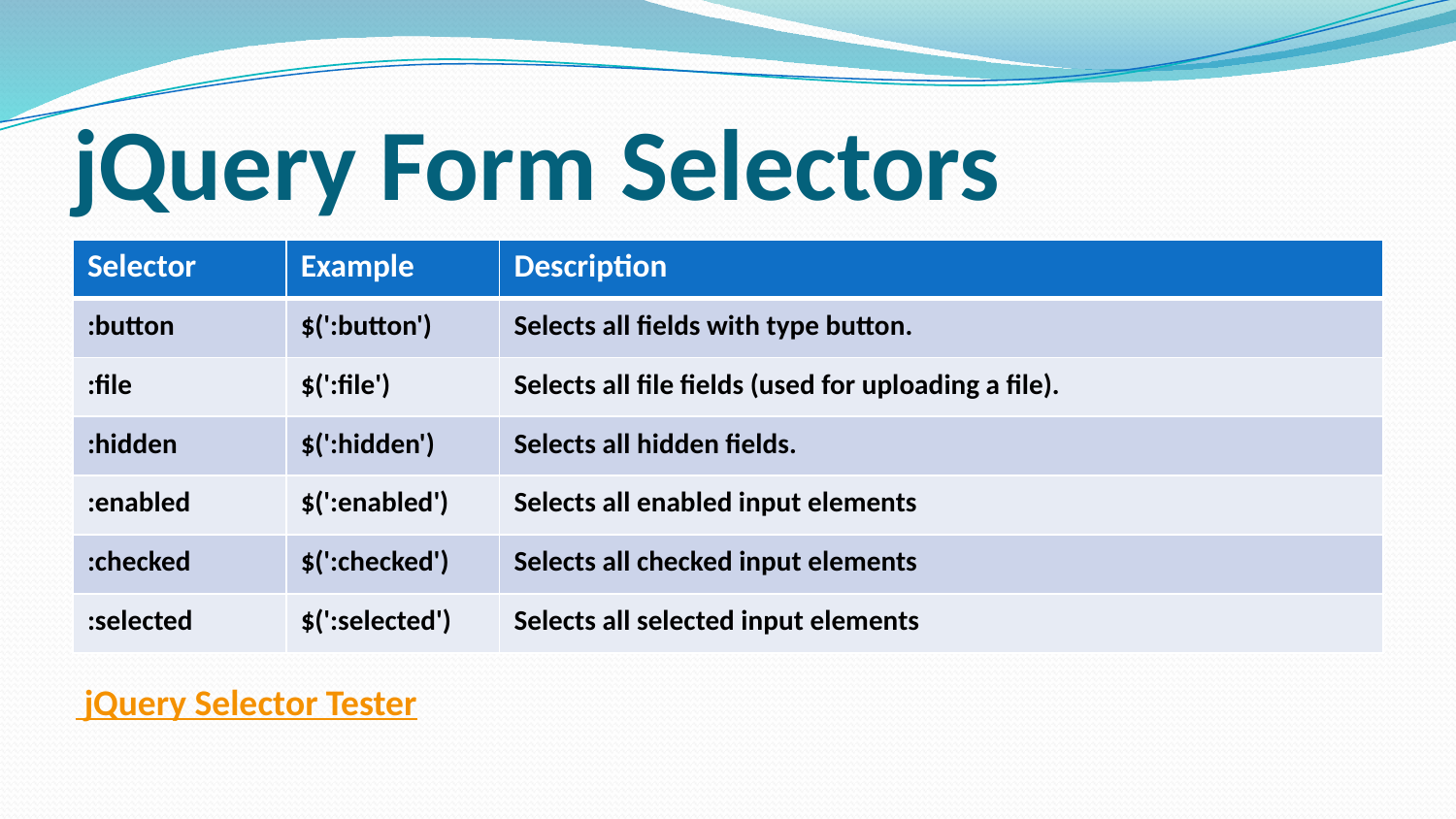

# jQuery Form Selectors
| Selector | Example | Description |
| --- | --- | --- |
| :button | $(':button') | Selects all fields with type button. |
| :file | $(':file') | Selects all file fields (used for uploading a file). |
| :hidden | $(':hidden') | Selects all hidden fields. |
| :enabled | $(':enabled') | Selects all enabled input elements |
| :checked | $(':checked') | Selects all checked input elements |
| :selected | $(':selected') | Selects all selected input elements |
 jQuery Selector Tester